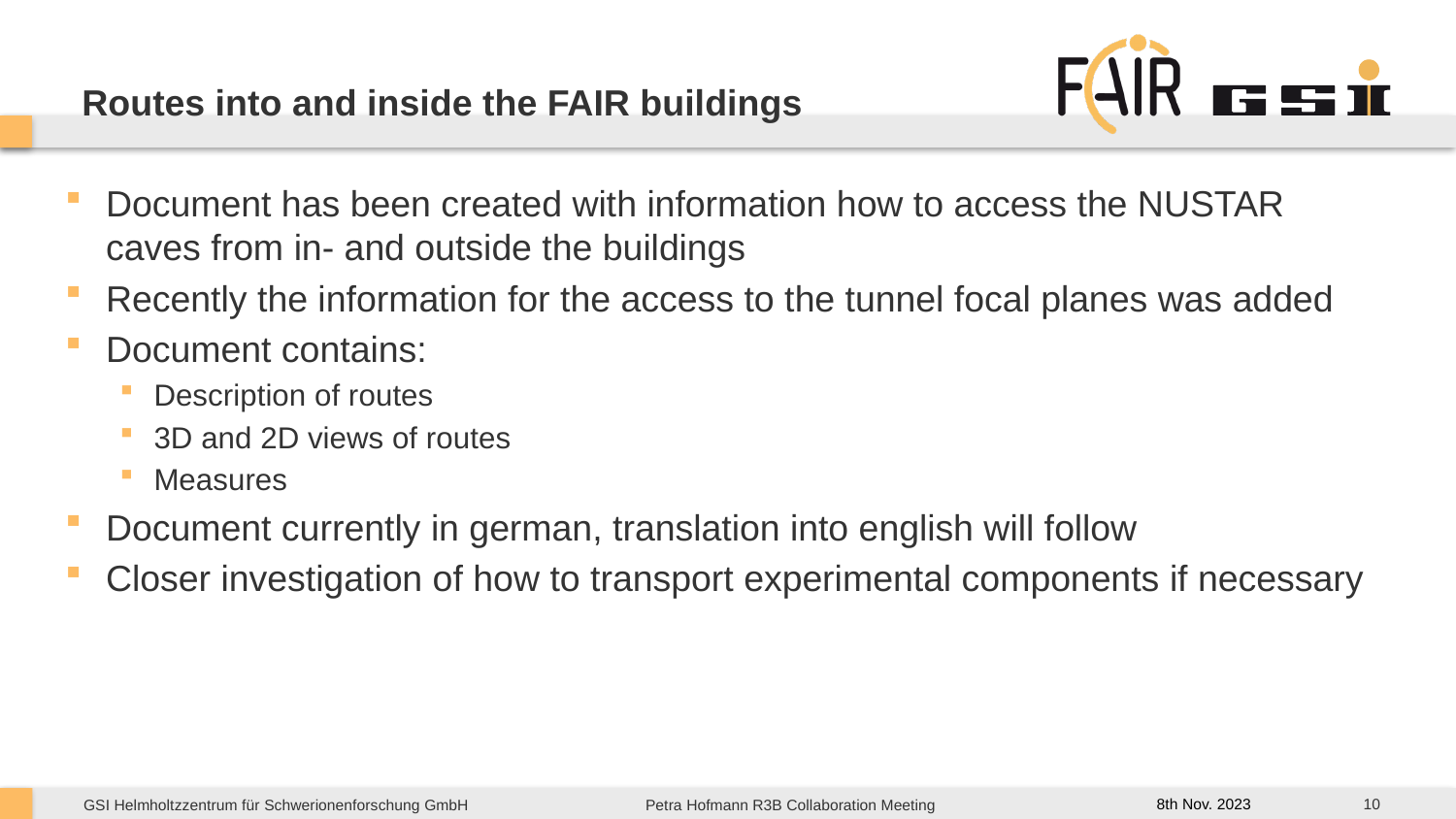

# Routes into and inside the FAIR buildings
Document has been created with information how to access the NUSTAR caves from in- and outside the buildings
Recently the information for the access to the tunnel focal planes was added
Document contains:
Description of routes
3D and 2D views of routes
Measures
Document currently in german, translation into english will follow
Closer investigation of how to transport experimental components if necessary

10
8th Nov. 2023
Petra Hofmann R3B Collaboration Meeting